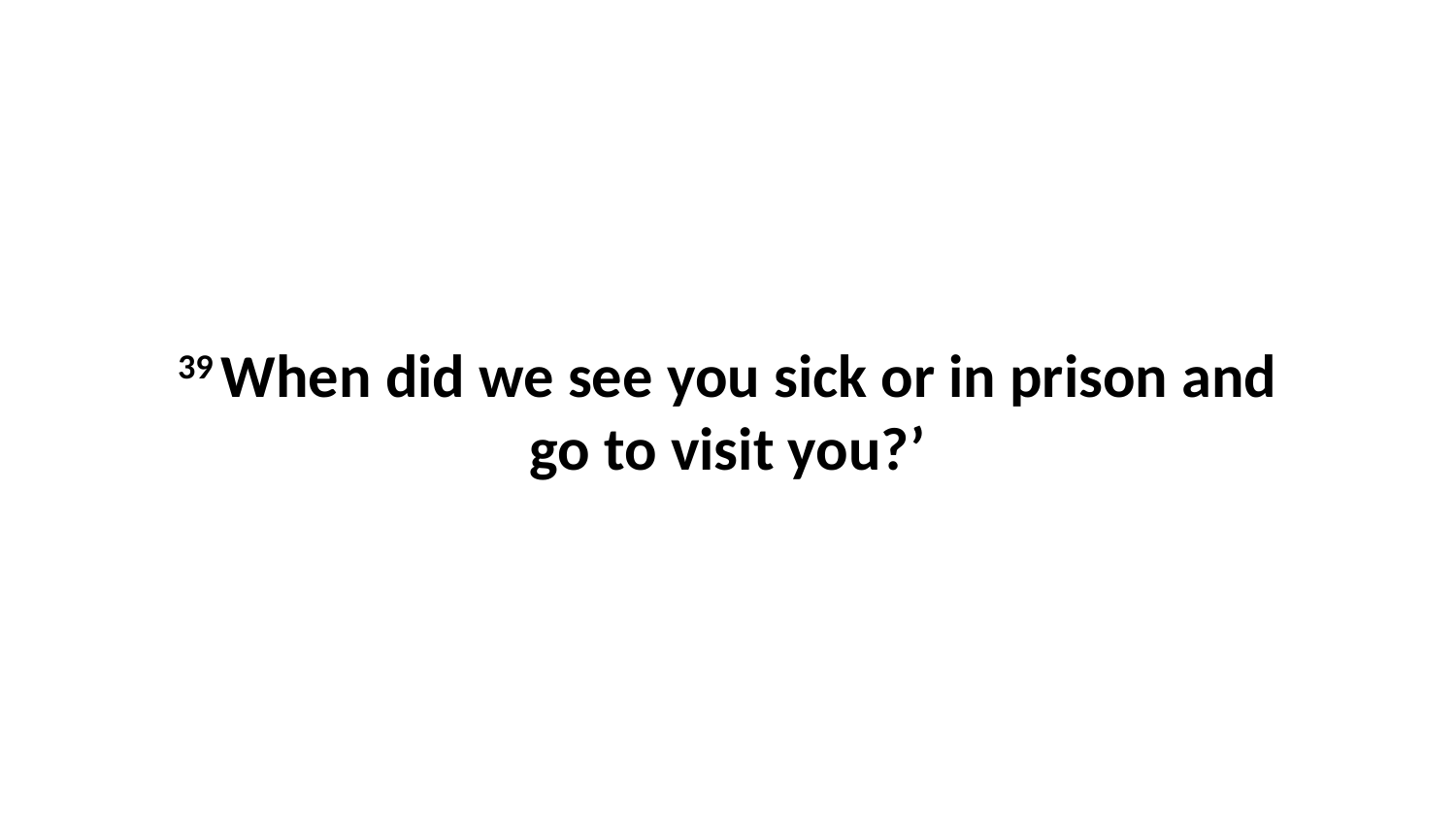

39 When did we see you sick or in prison and go to visit you?’